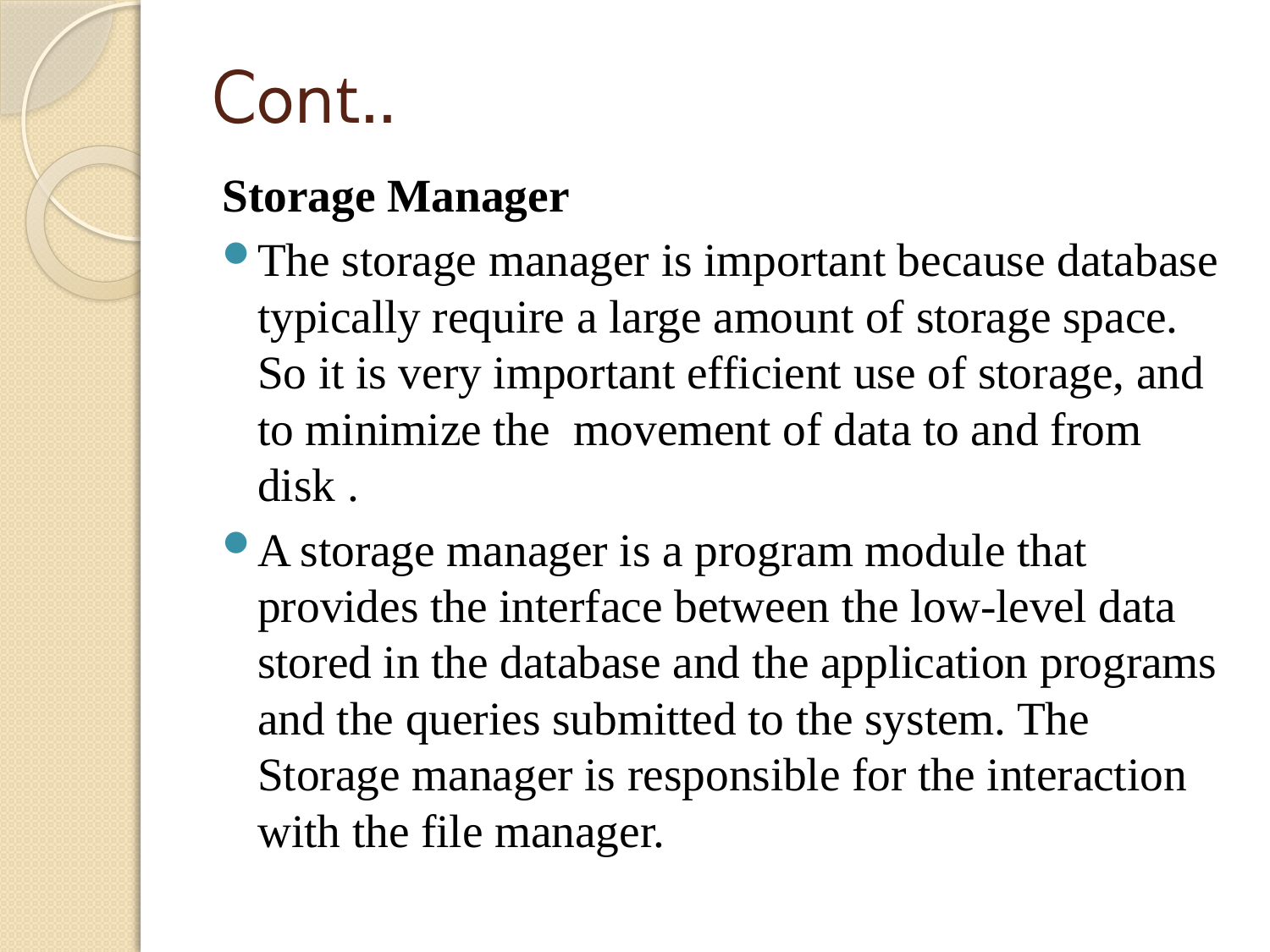

# Cont..
Storage Manager
The storage manager is important because database typically require a large amount of storage space. So it is very important efficient use of storage, and to minimize the  movement of data to and from disk .
A storage manager is a program module that provides the interface between the low-level data stored in the database and the application programs and the queries submitted to the system. The Storage manager is responsible for the interaction with the file manager.